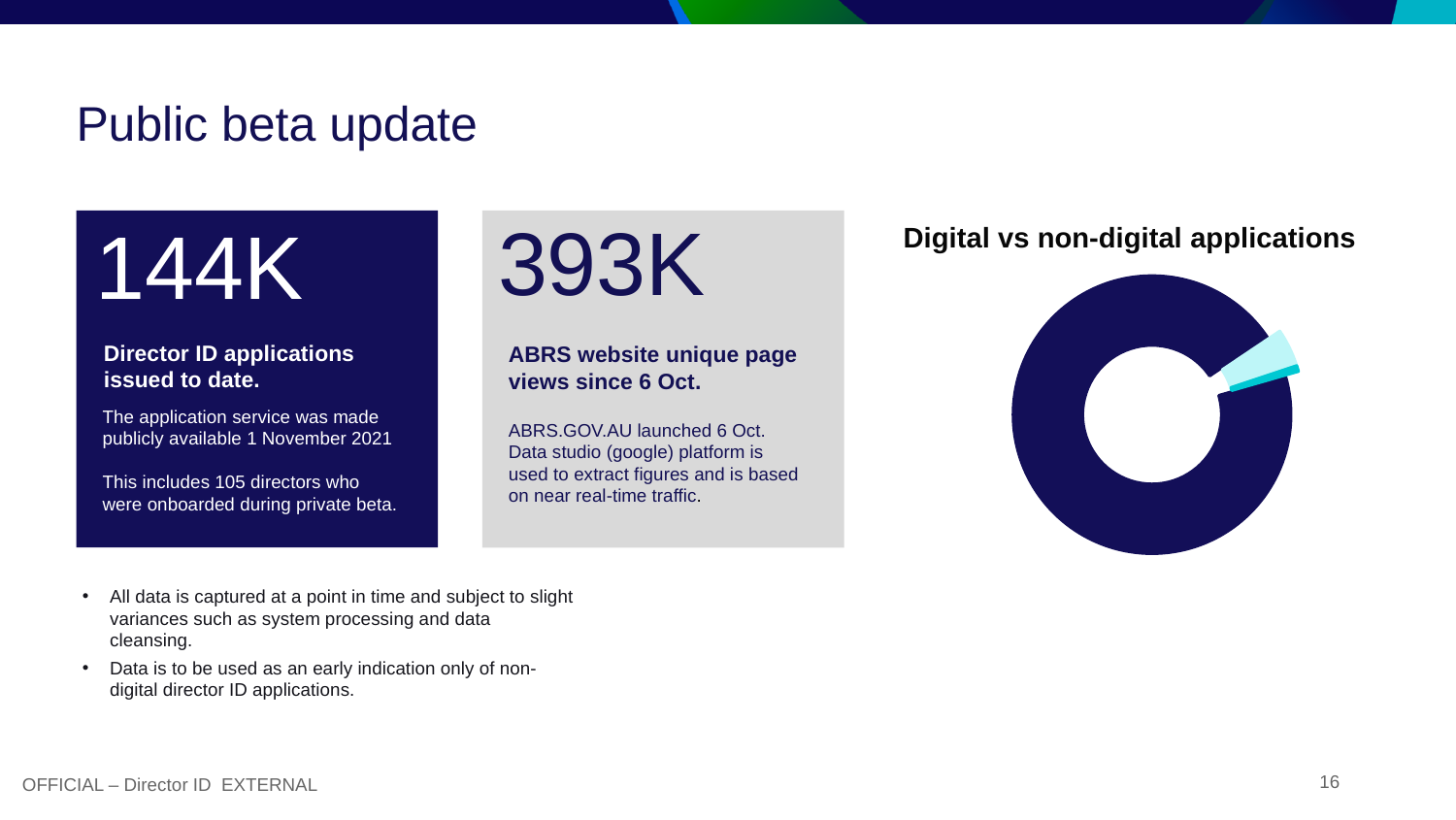

# Public beta update

### Chart

| Category |  |
|---|---|
| Website  | 109923.0 |
| Phone | 4958.0 |
| Paper | 808.0 |
393K
144K
Digital vs non-digital applications

Director ID applications issued to date.
ABRS website unique page views since 6 Oct.
The application service was made publicly available 1 November 2021

This includes 105 directors who were onboarded during private beta.
ABRS.GOV.AU launched 6 Oct.
Data studio (google) platform is used to extract figures and is based on near real-time traffic.

All data is captured at a point in time and subject to slight variances such as system processing and data cleansing.
Data is to be used as an early indication only of non-digital director ID applications.
OFFICIAL – Director ID  EXTERNAL
16